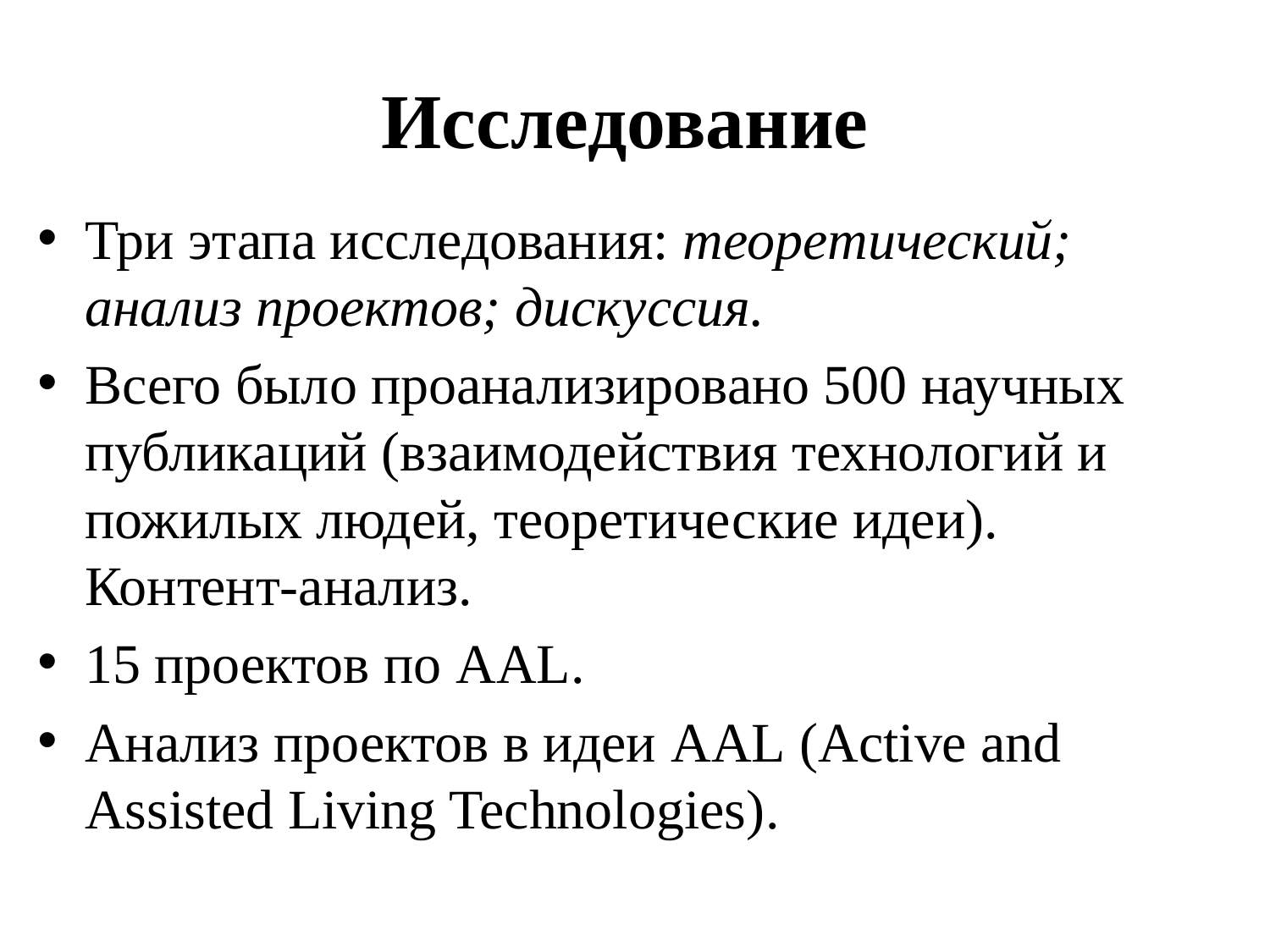

# Исследование
Три этапа исследования: теоретический; анализ проектов; дискуссия.
Всего было проанализировано 500 научных публикаций (взаимодействия технологий и пожилых людей, теоретические идеи). Контент-анализ.
15 проектов по AAL.
Анализ проектов в идеи AAL (Active and Assisted Living Technologies).